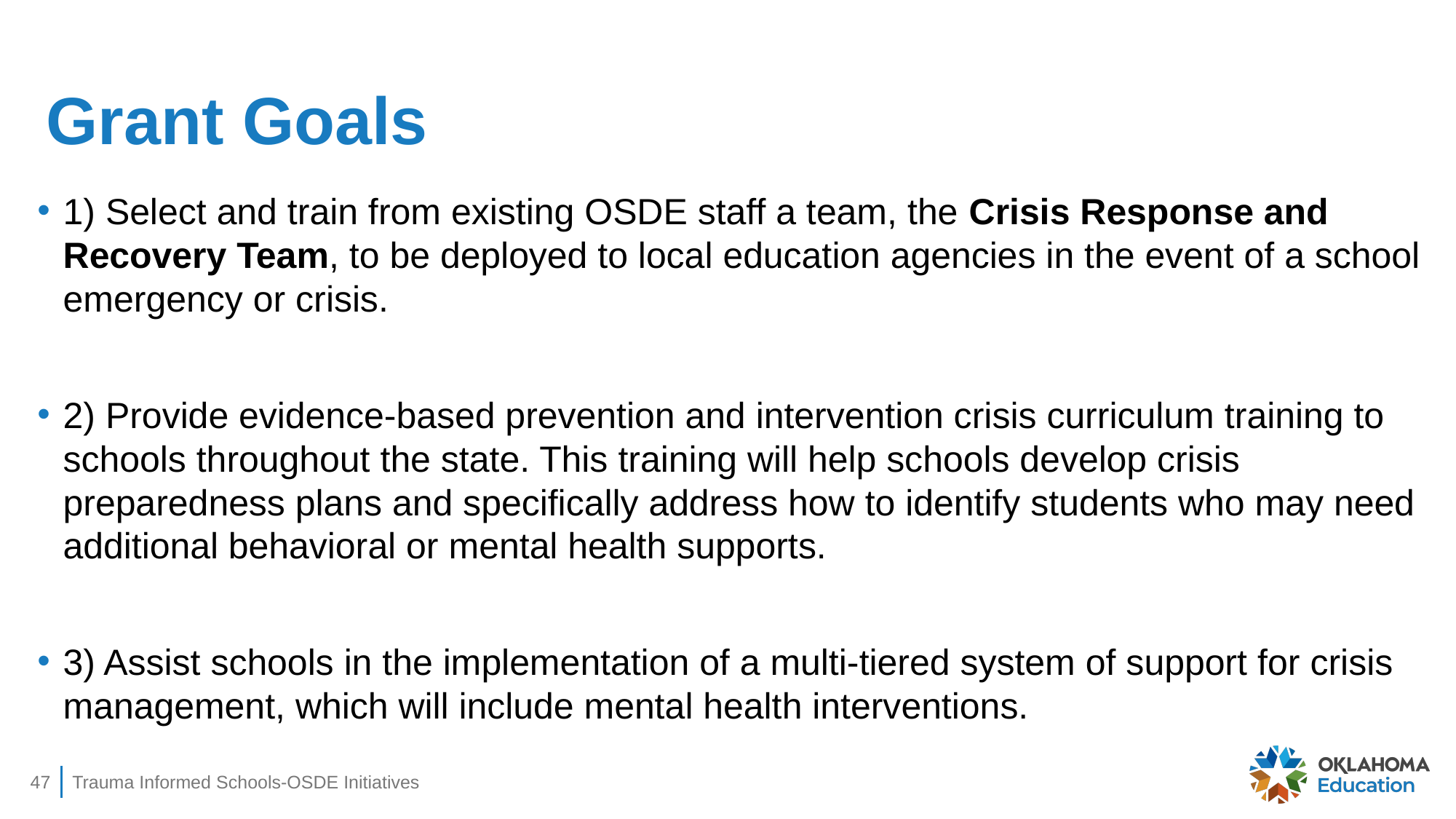

# Grant Goals
1) Select and train from existing OSDE staff a team, the Crisis Response and Recovery Team, to be deployed to local education agencies in the event of a school emergency or crisis.

2) Provide evidence-based prevention and intervention crisis curriculum training to schools throughout the state. This training will help schools develop crisis preparedness plans and specifically address how to identify students who may need additional behavioral or mental health supports.

3) Assist schools in the implementation of a multi-tiered system of support for crisis management, which will include mental health interventions.
47
Trauma Informed Schools-OSDE Initiatives